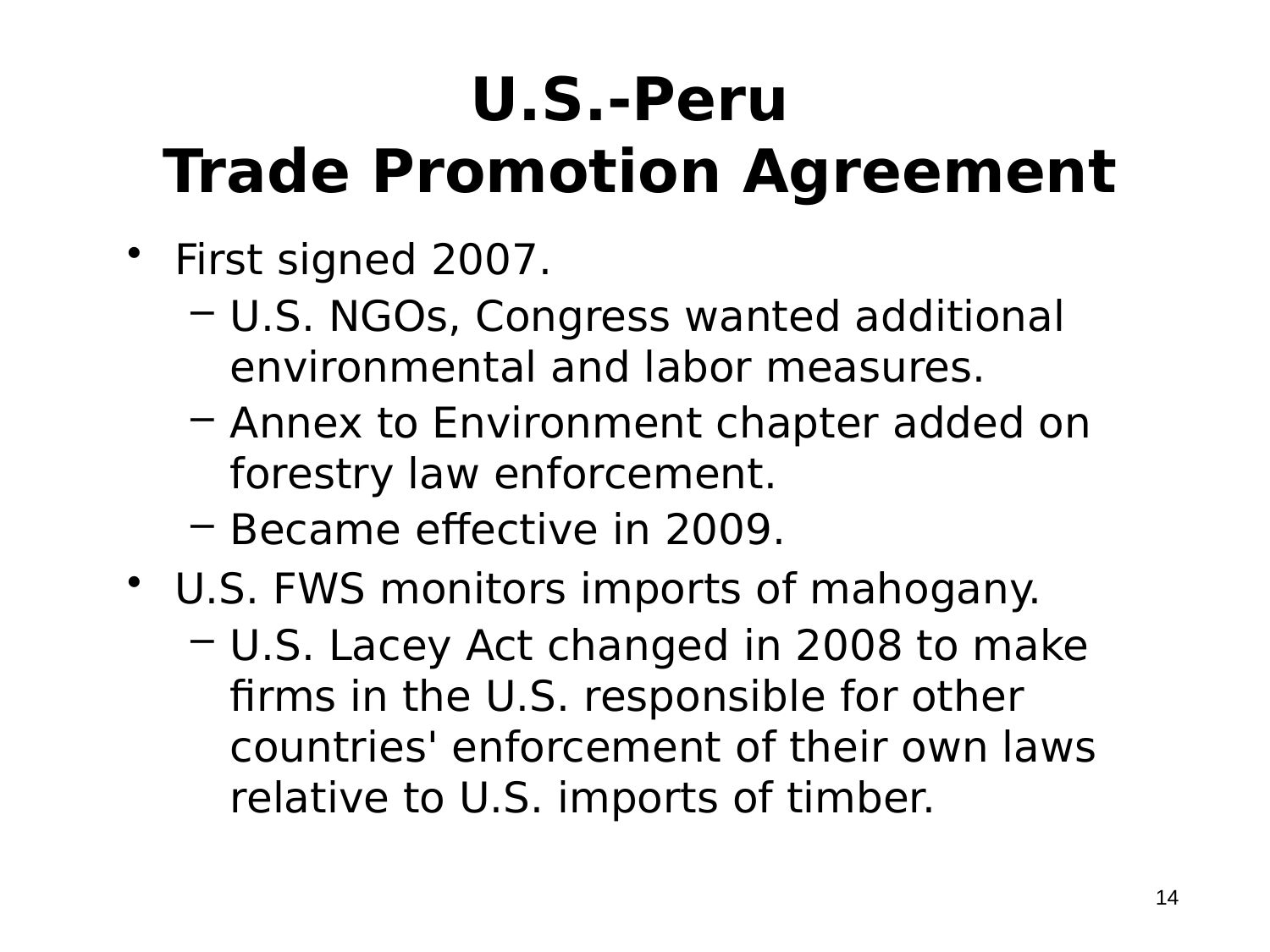

# U.S.-Peru Trade Promotion Agreement
First signed 2007.
U.S. NGOs, Congress wanted additional environmental and labor measures.
Annex to Environment chapter added on forestry law enforcement.
Became effective in 2009.
U.S. FWS monitors imports of mahogany.
U.S. Lacey Act changed in 2008 to make firms in the U.S. responsible for other countries' enforcement of their own laws relative to U.S. imports of timber.